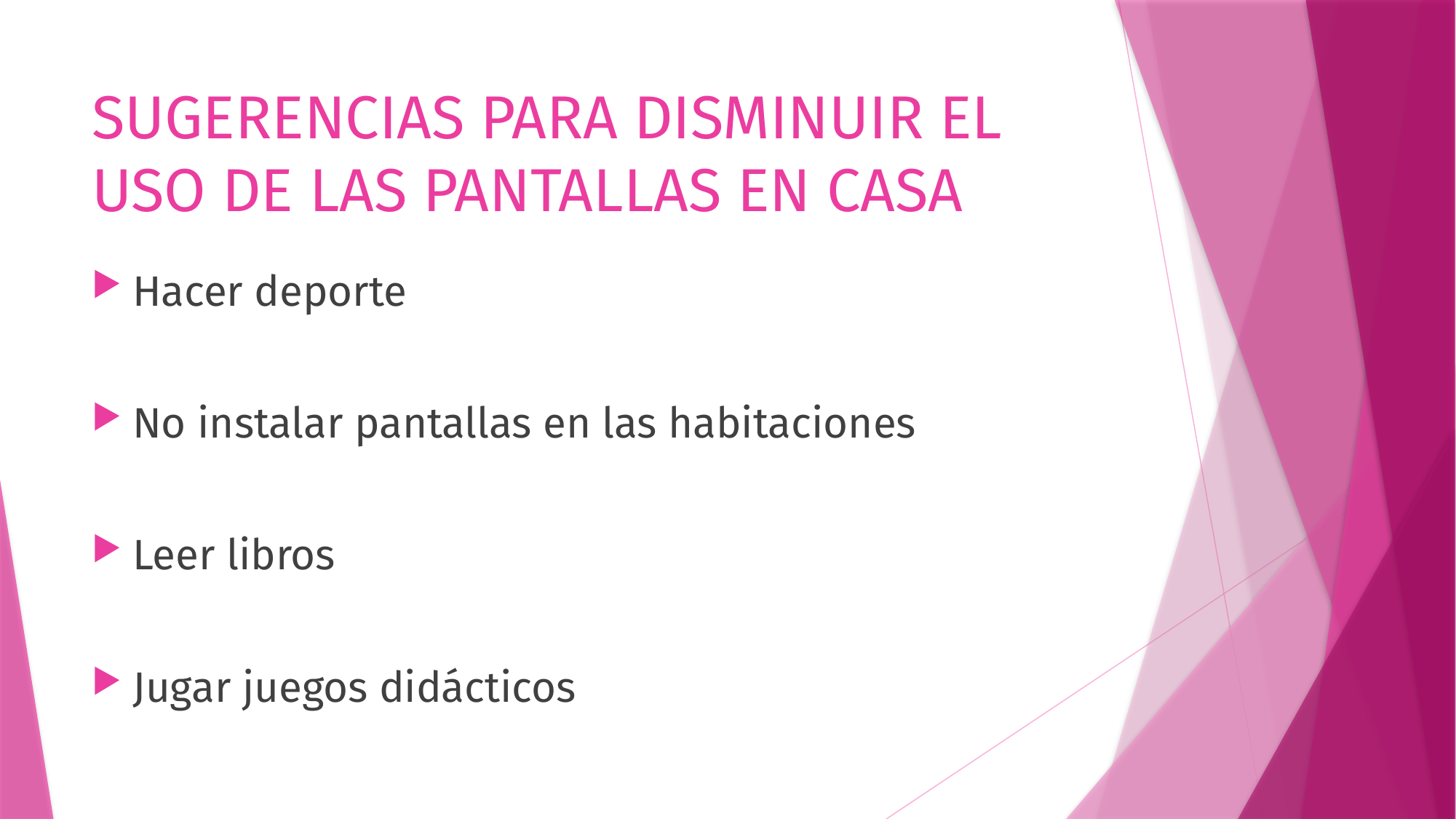

# SUGERENCIAS PARA DISMINUIR EL USO DE LAS PANTALLAS EN CASA
Hacer deporte

No instalar pantallas en las habitaciones

Leer libros

Jugar juegos didácticos